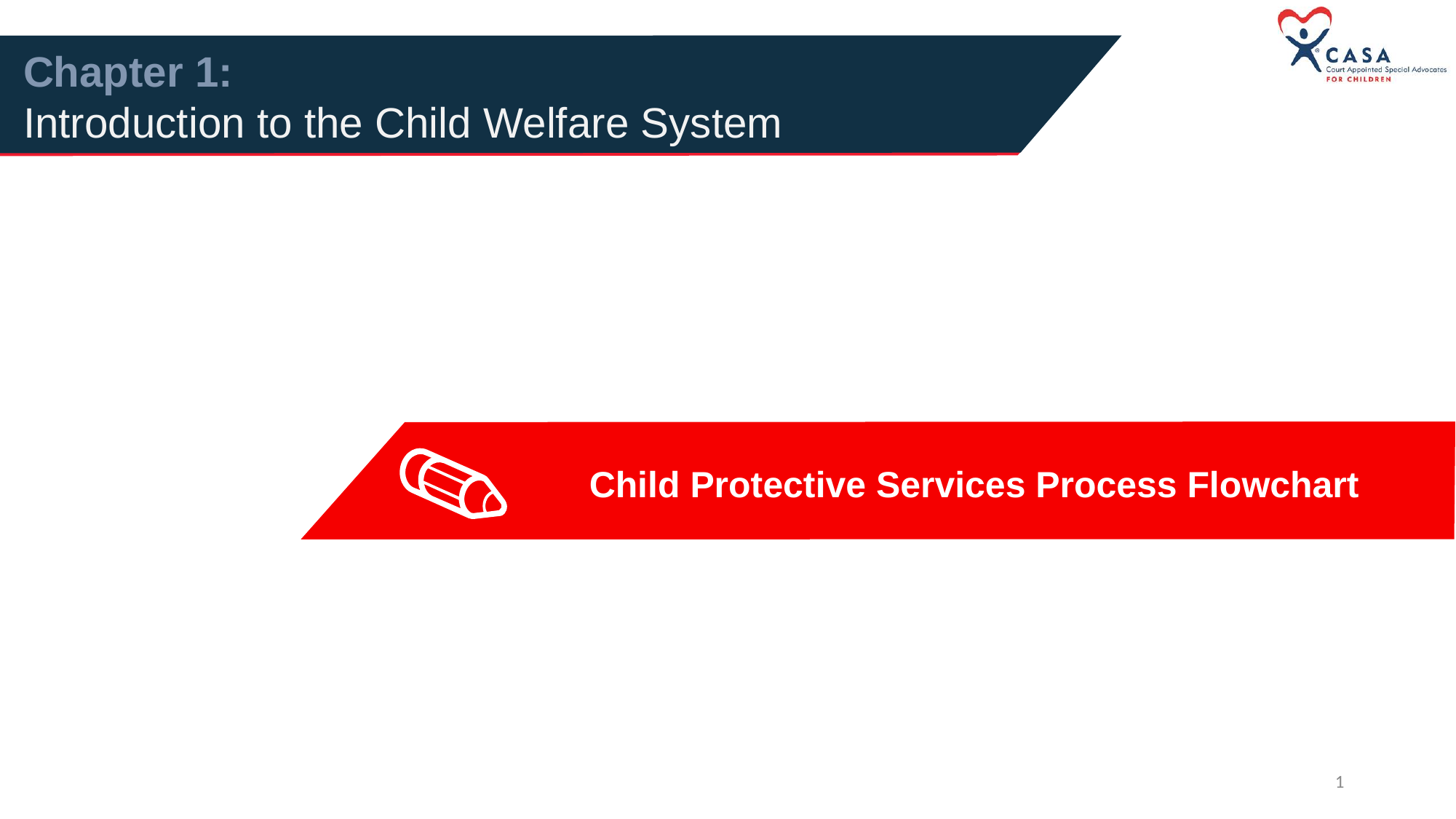

Chapter 1:
Introduction to the Child Welfare System

Child Protective Services Process Flowchart

1